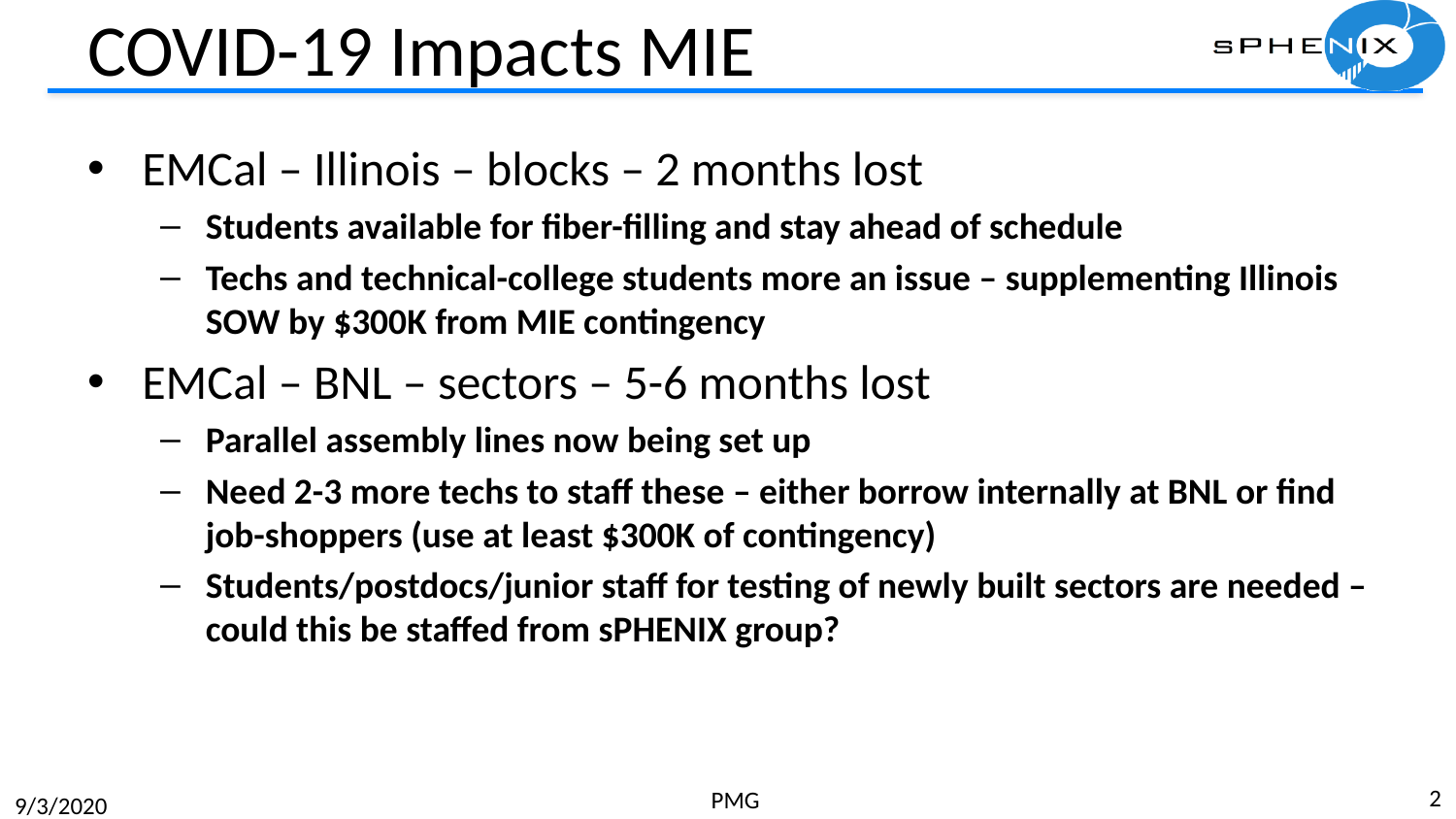

# COVID-19 Impacts MIE
EMCal – Illinois – blocks – 2 months lost
Students available for fiber-filling and stay ahead of schedule
Techs and technical-college students more an issue – supplementing Illinois SOW by $300K from MIE contingency
EMCal – BNL – sectors – 5-6 months lost
Parallel assembly lines now being set up
Need 2-3 more techs to staff these – either borrow internally at BNL or find job-shoppers (use at least $300K of contingency)
Students/postdocs/junior staff for testing of newly built sectors are needed – could this be staffed from sPHENIX group?

2
PMG
9/3/2020